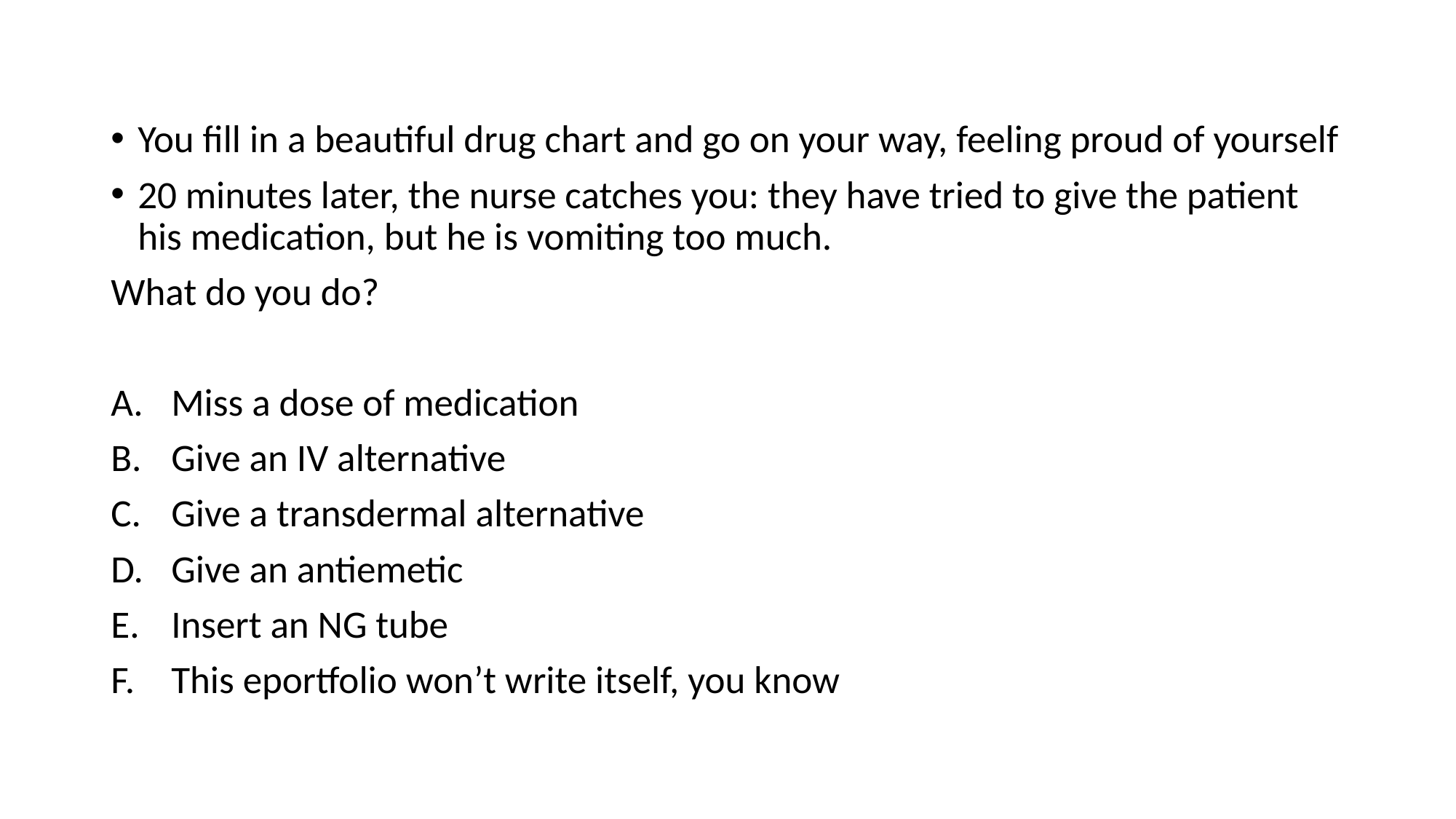

You fill in a beautiful drug chart and go on your way, feeling proud of yourself
20 minutes later, the nurse catches you: they have tried to give the patient his medication, but he is vomiting too much.
What do you do?

Miss a dose of medication
Give an IV alternative
Give a transdermal alternative
Give an antiemetic
Insert an NG tube
This eportfolio won’t write itself, you know